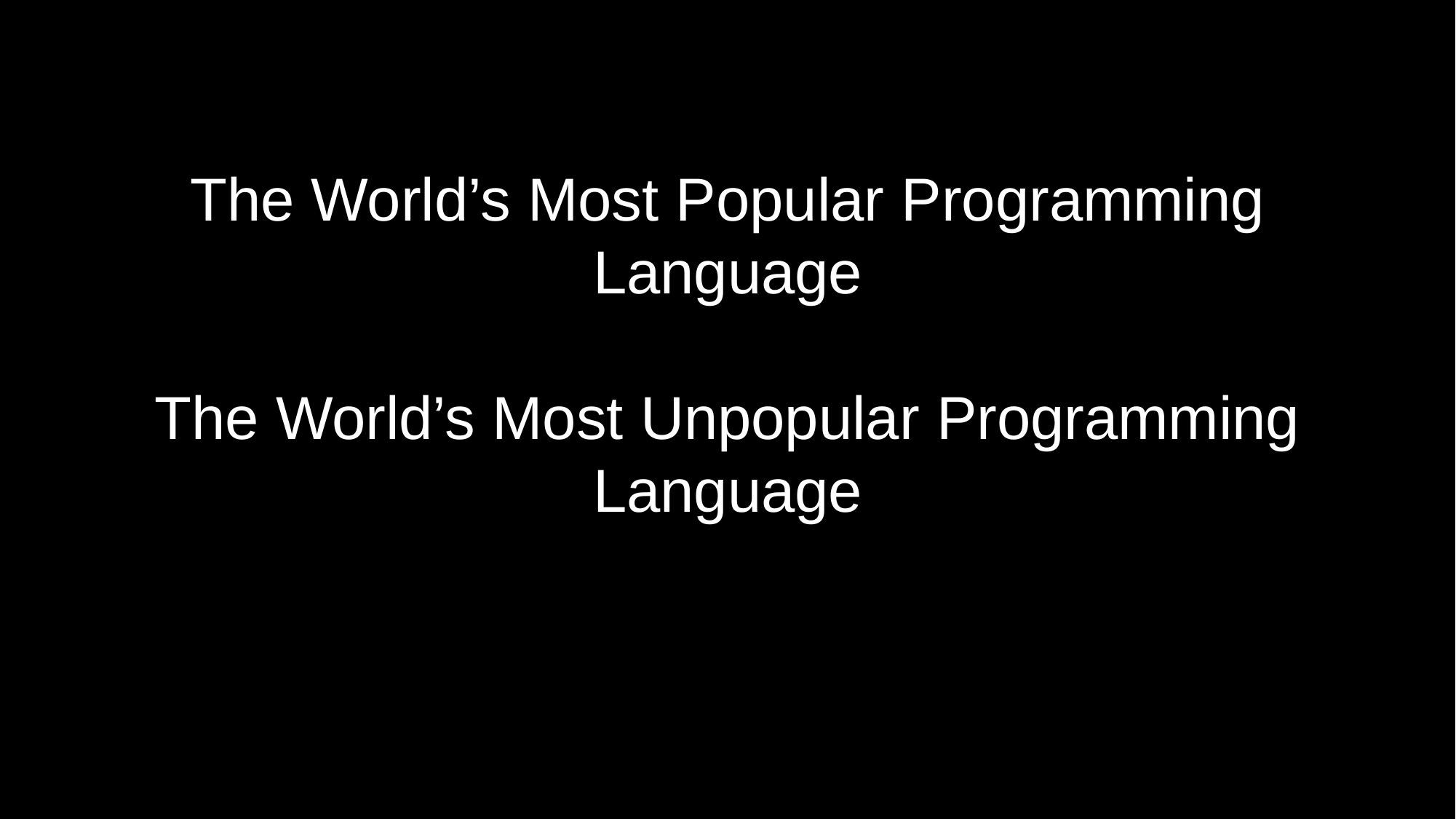

# The World’s Most Popular Programming Language The World’s Most Unpopular Programming Language